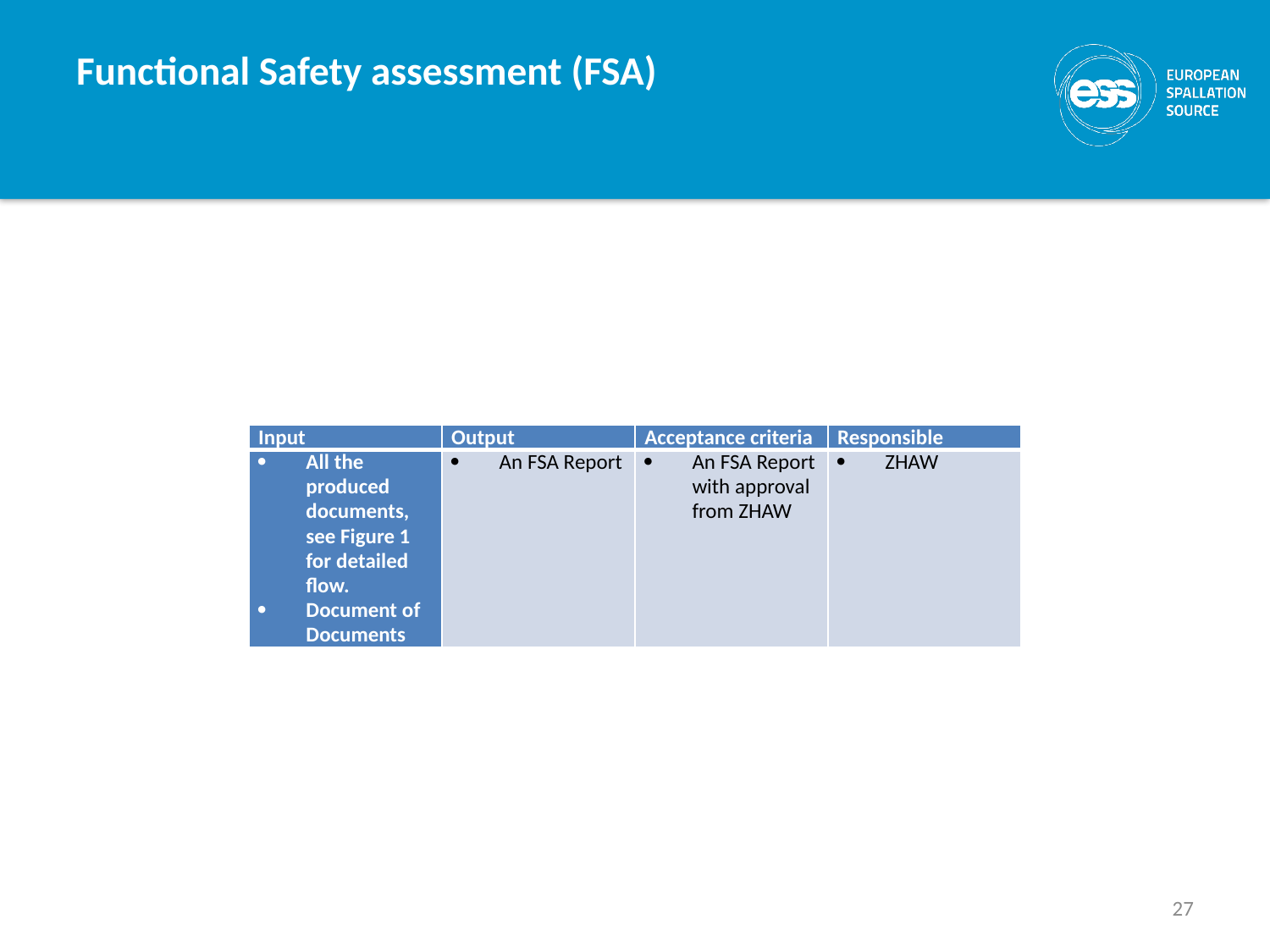

# Functional Safety assessment (FSA)
| Input | Output | Acceptance criteria | Responsible |
| --- | --- | --- | --- |
| All the produced documents, see Figure 1 for detailed flow. Document of Documents | An FSA Report | An FSA Report with approval from ZHAW | ZHAW |
27